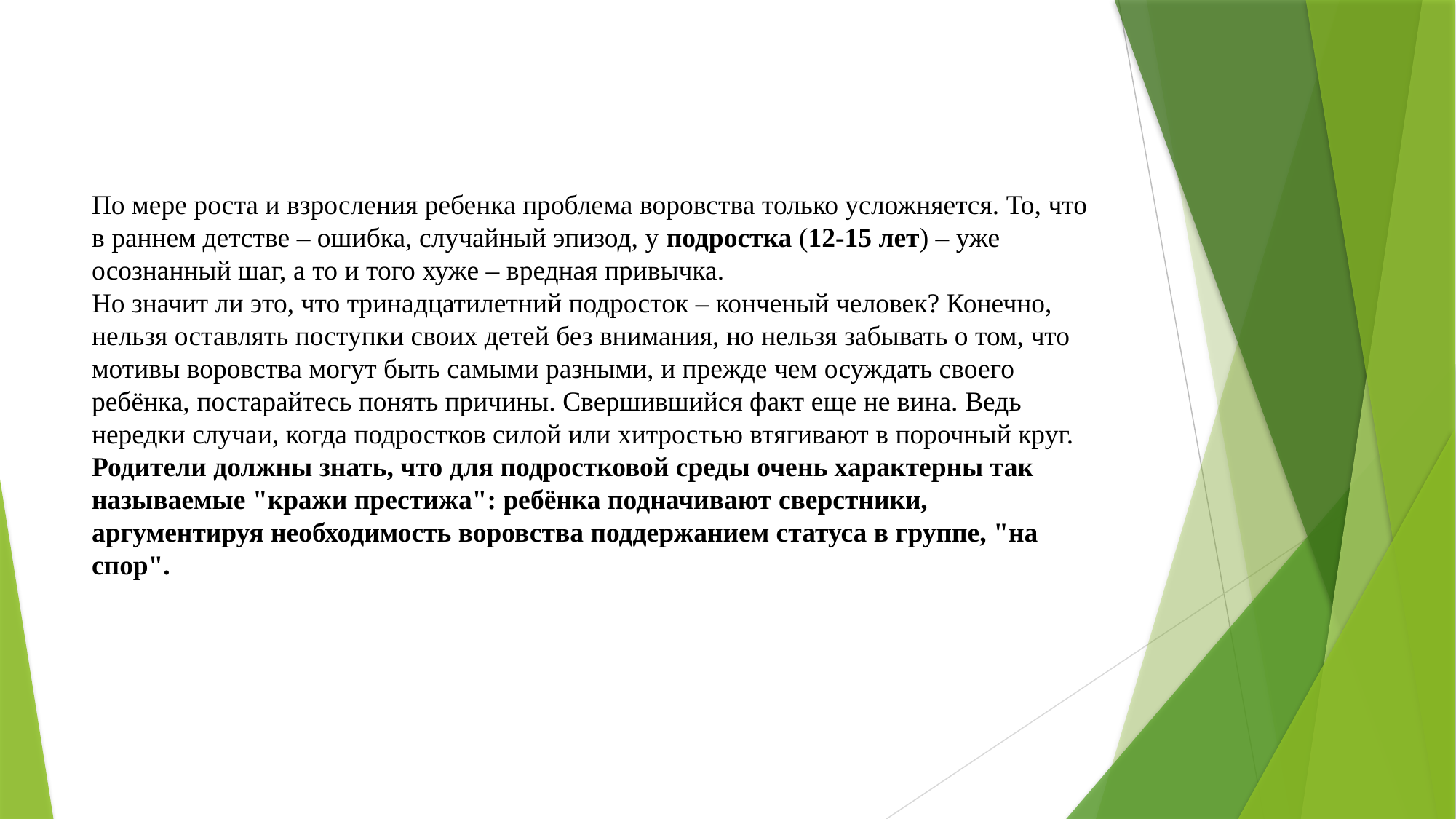

По мере роста и взросления ребенка проблема воровства только усложняется. То, что в раннем детстве – ошибка, случайный эпизод, у подростка (12-15 лет) – уже осознанный шаг, а то и того хуже – вредная привычка.
Но значит ли это, что тринадцатилетний подросток – конченый человек? Конечно, нельзя оставлять поступки своих детей без внимания, но нельзя забывать о том, что мотивы воровства могут быть самыми разными, и прежде чем осуждать своего ребёнка, постарайтесь понять причины. Свершившийся факт еще не вина. Ведь нередки случаи, когда подростков силой или хитростью втягивают в порочный круг.
Родители должны знать, что для подростковой среды очень характерны так называемые "кражи престижа": ребёнка подначивают сверстники, аргументируя необходимость воровства поддержанием статуса в группе, "на спор".